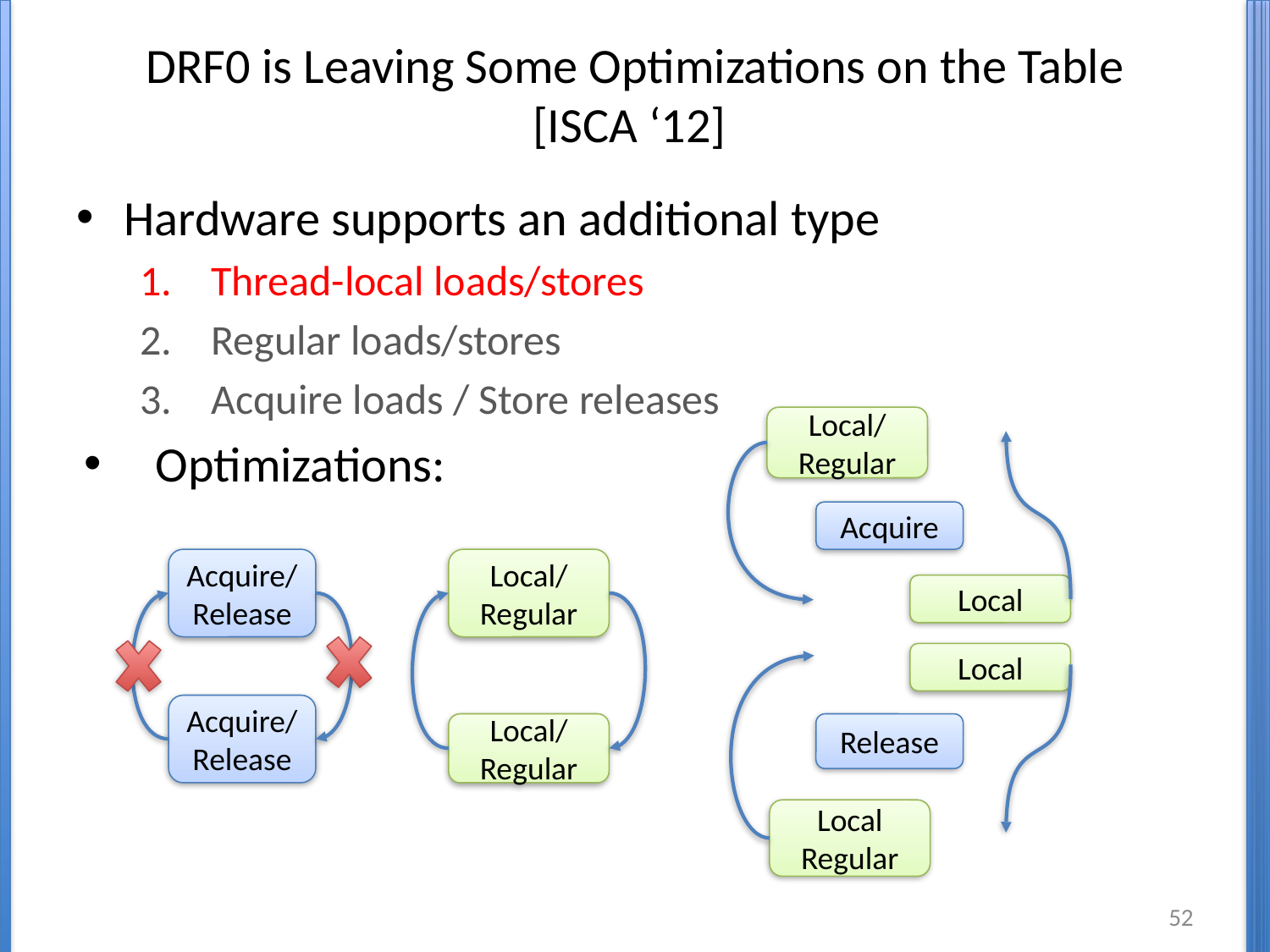

# DRF0 is Leaving Some Optimizations on the Table [ISCA ‘12]
Hardware supports an additional type
Thread-local loads/stores
Regular loads/stores
Acquire loads / Store releases
Optimizations:
Local/
Regular
Acquire
Acquire/
Release
Local/
Regular
Local

Local
Acquire/
Release
Local/
Regular
Release
Local
Regular
52